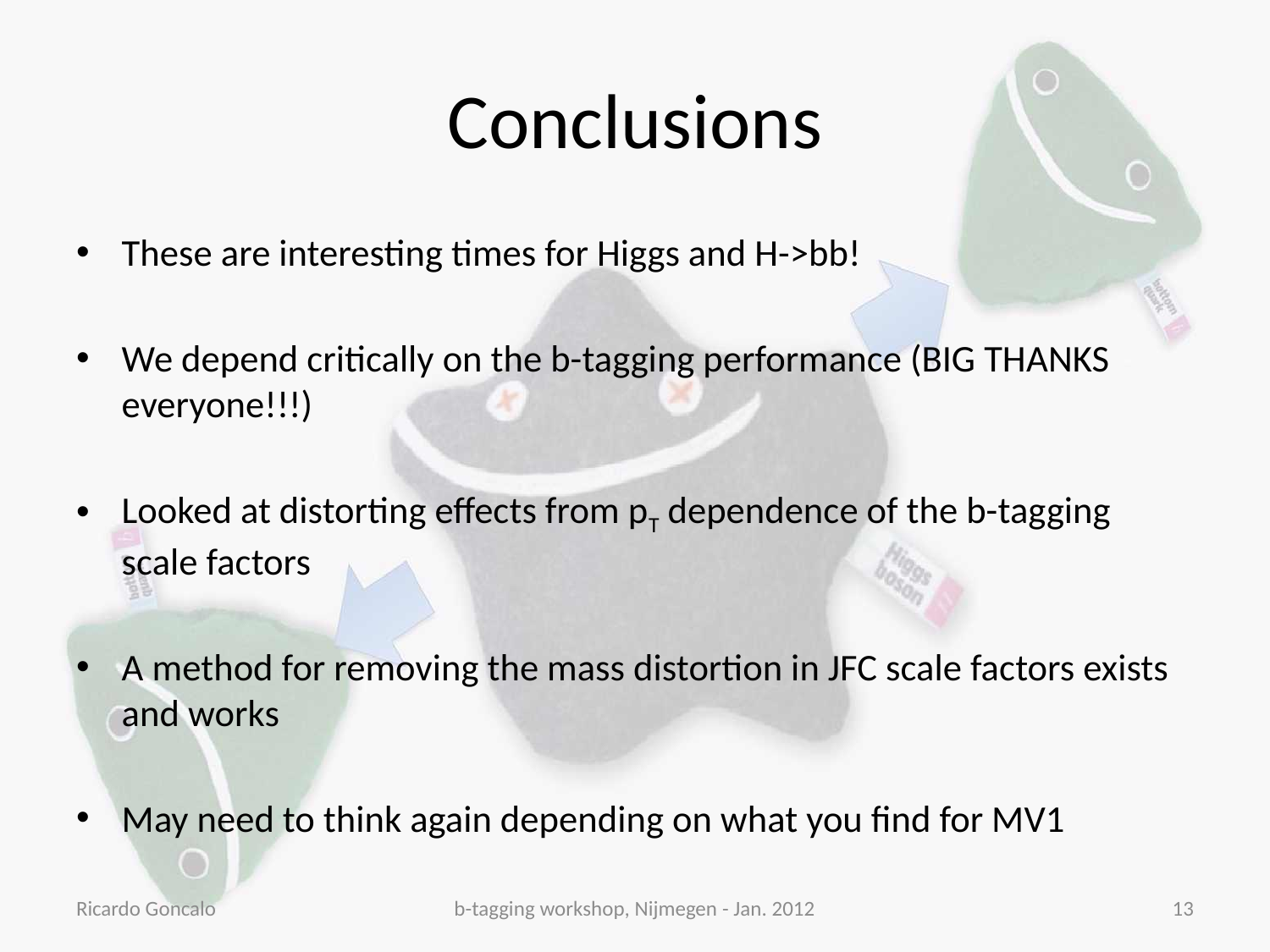

# Conclusions
These are interesting times for Higgs and H->bb!

We depend critically on the b-tagging performance (BIG THANKS everyone!!!)

Looked at distorting effects from pT dependence of the b-tagging scale factors

A method for removing the mass distortion in JFC scale factors exists and works

May need to think again depending on what you find for MV1
Ricardo Goncalo
b-tagging workshop, Nijmegen - Jan. 2012
13